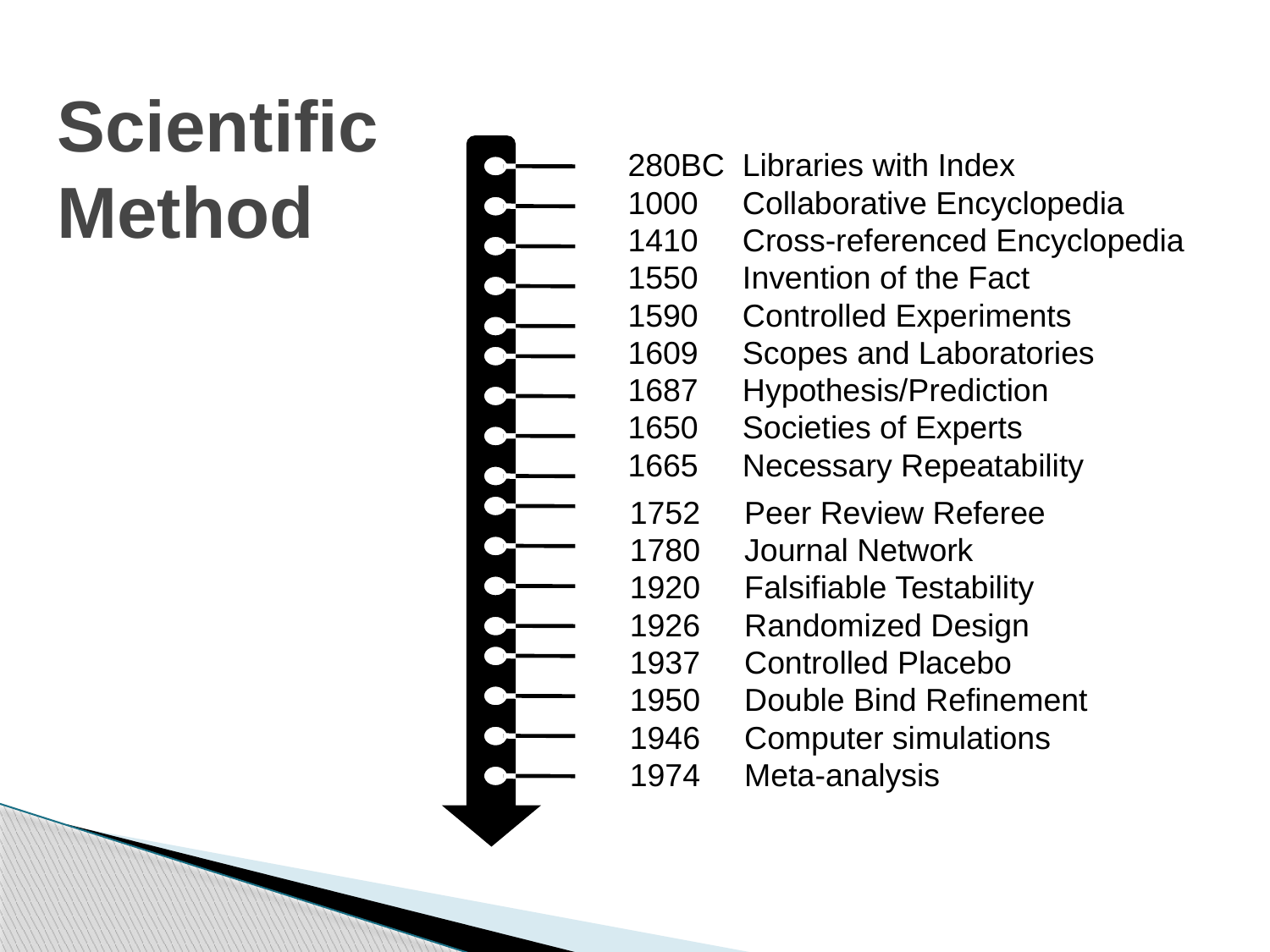

Scientific
Method

280BC  Libraries with Index
1000     Collaborative Encyclopedia
1410     Cross-referenced Encyclopedia
1550     Invention of the Fact
1590     Controlled Experiments
1609     Scopes and Laboratories
1687     Hypothesis/Prediction
1650     Societies of Experts
1665     Necessary Repeatability

1752     Peer Review Referee
1780     Journal Network
1920     Falsifiable Testability
1926     Randomized Design
1937     Controlled Placebo
1950     Double Bind Refinement
1946     Computer simulations
1974     Meta-analysis